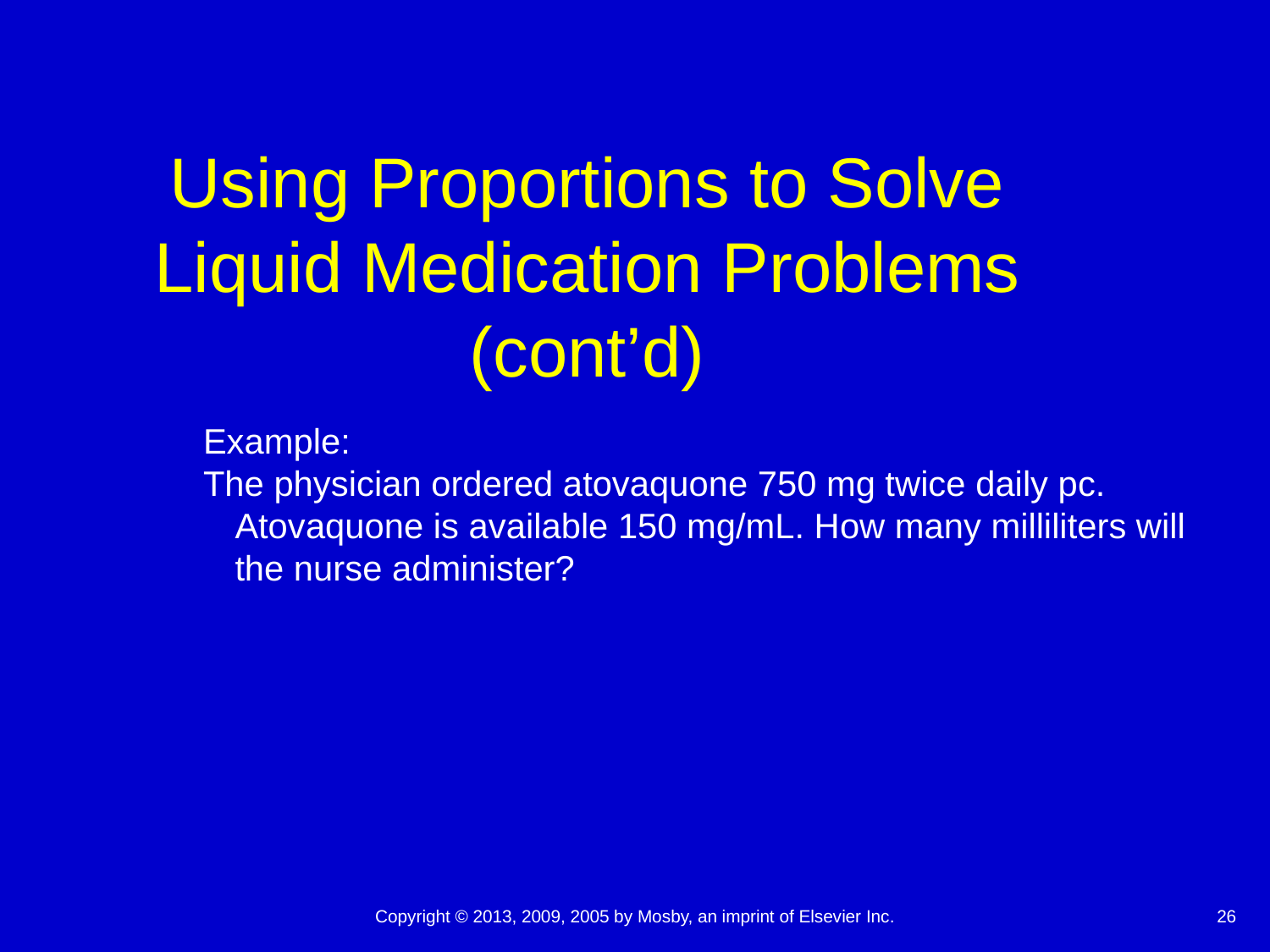

# Using Proportions to Solve Liquid Medication Problems (cont’d)
Example:
The physician ordered atovaquone 750 mg twice daily pc. Atovaquone is available 150 mg/mL. How many milliliters will the nurse administer?